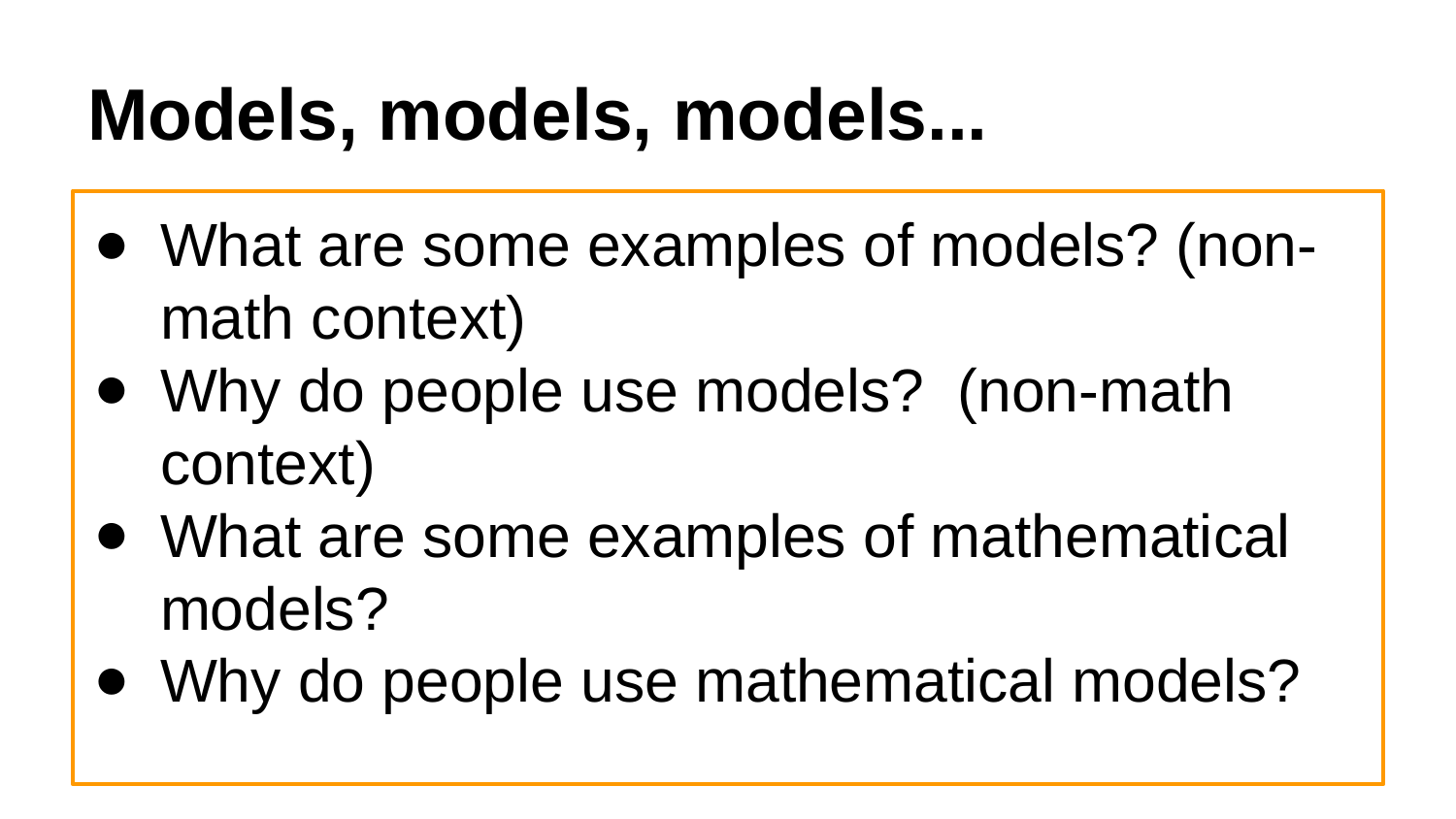

# Models, models, models...
What are some examples of models? (non-math context)
Why do people use models?  (non-math context)
What are some examples of mathematical models?
Why do people use mathematical models?